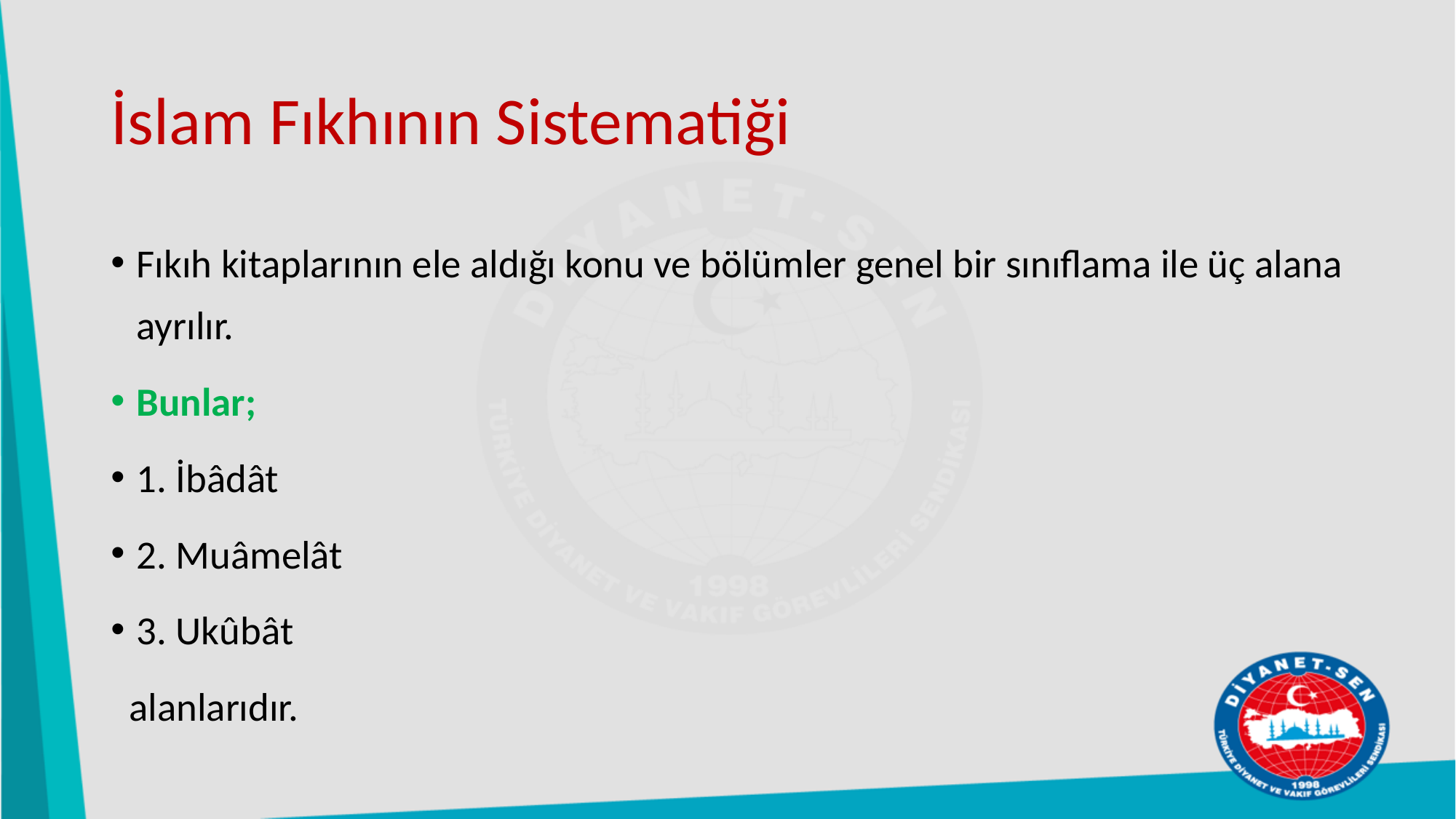

# İslam Fıkhının Sistematiği
Fıkıh kitaplarının ele aldığı konu ve bölümler genel bir sınıflama ile üç alana ayrılır.
Bunlar;
1. İbâdât
2. Muâmelât
3. Ukûbât
  alanlarıdır.